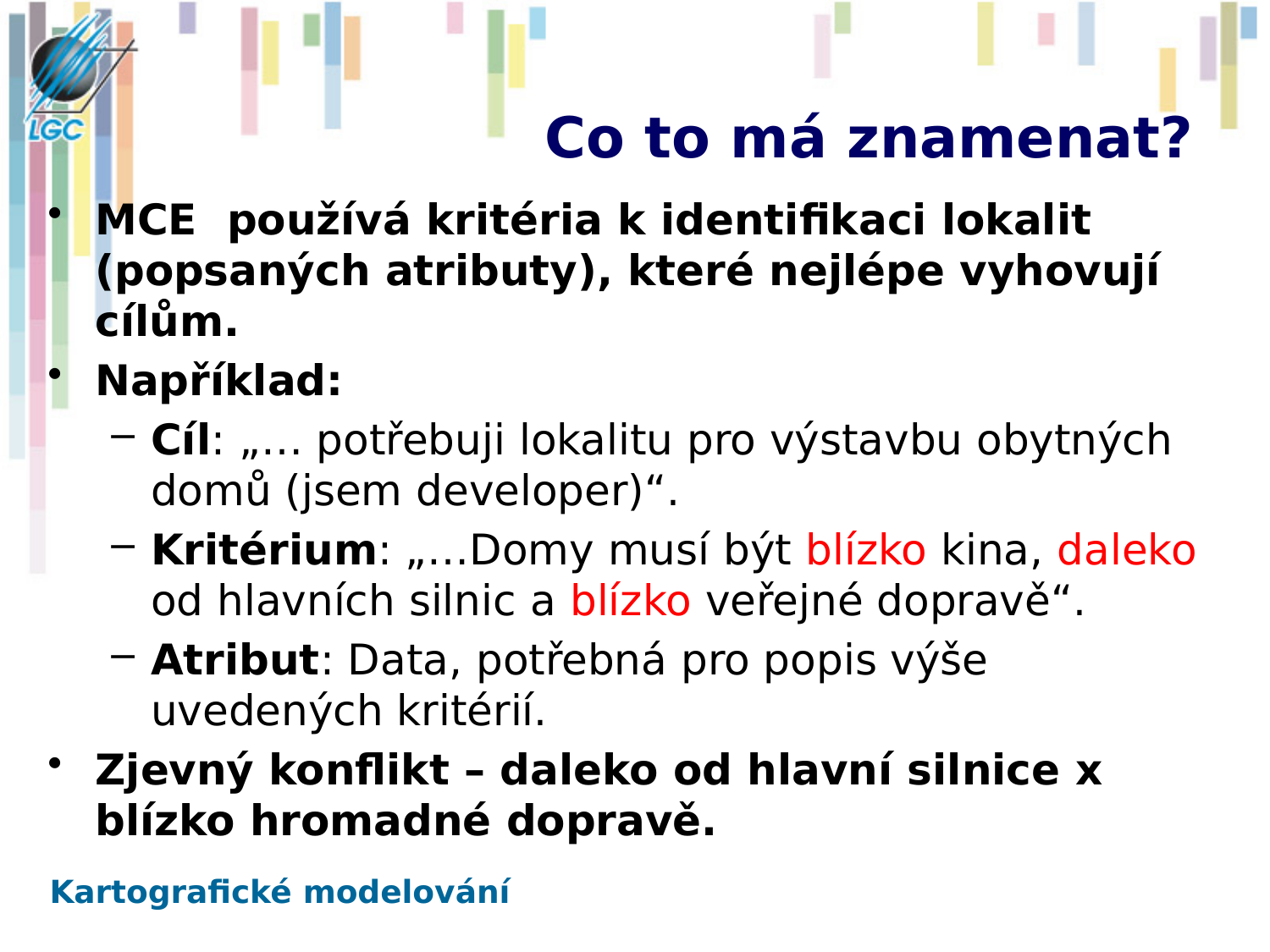

# Co to má znamenat?
MCE  používá kritéria k identifikaci lokalit (popsaných atributy), které nejlépe vyhovují cílům.
Například:
Cíl: „… potřebuji lokalitu pro výstavbu obytných domů (jsem developer)“.
Kritérium: „…Domy musí být blízko kina, daleko od hlavních silnic a blízko veřejné dopravě“.
Atribut: Data, potřebná pro popis výše uvedených kritérií.
Zjevný konflikt – daleko od hlavní silnice x blízko hromadné dopravě.